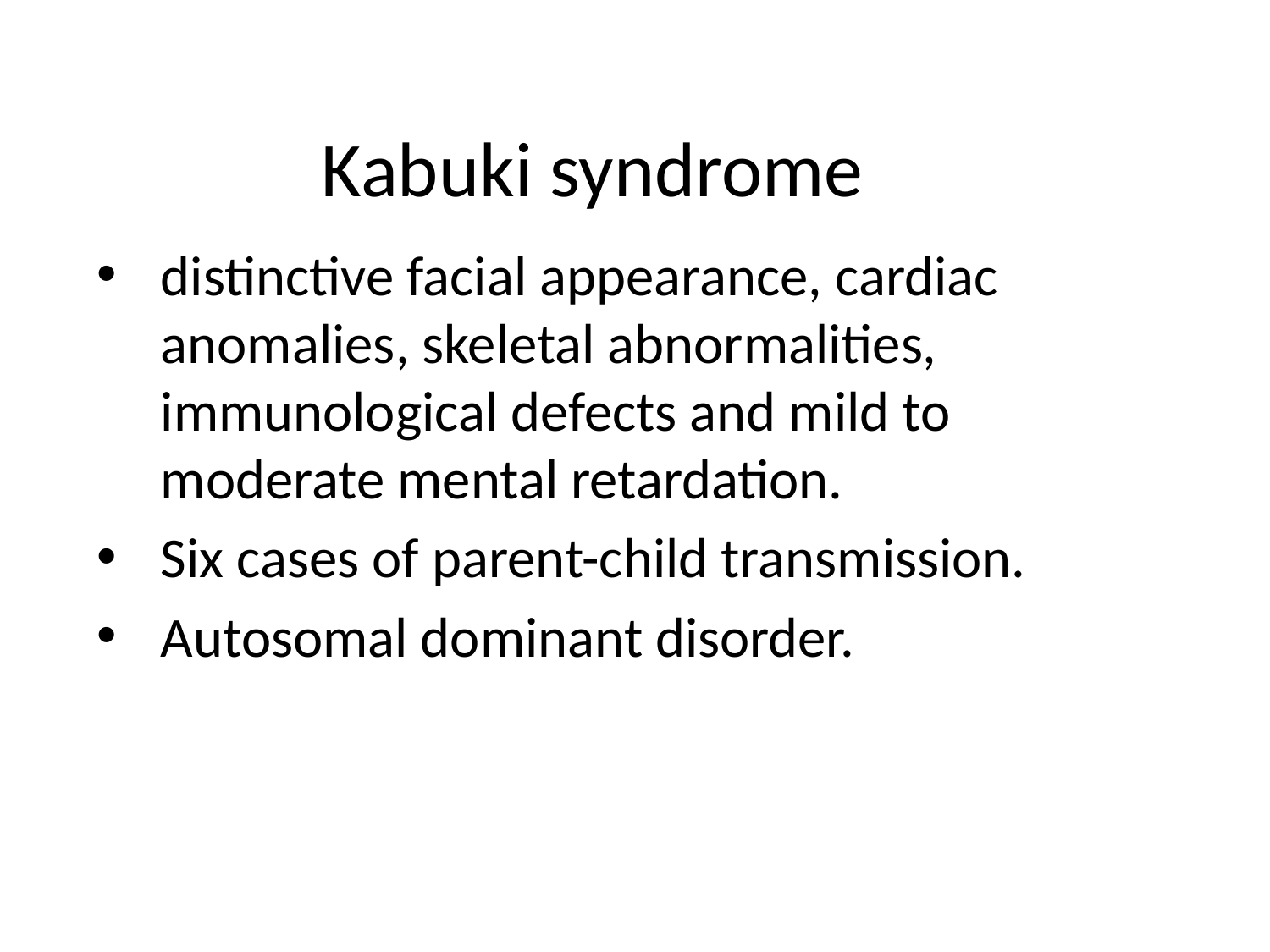

# Kabuki syndrome
distinctive facial appearance, cardiac anomalies, skeletal abnormalities, immunological defects and mild to moderate mental retardation.
Six cases of parent-child transmission.
Autosomal dominant disorder.